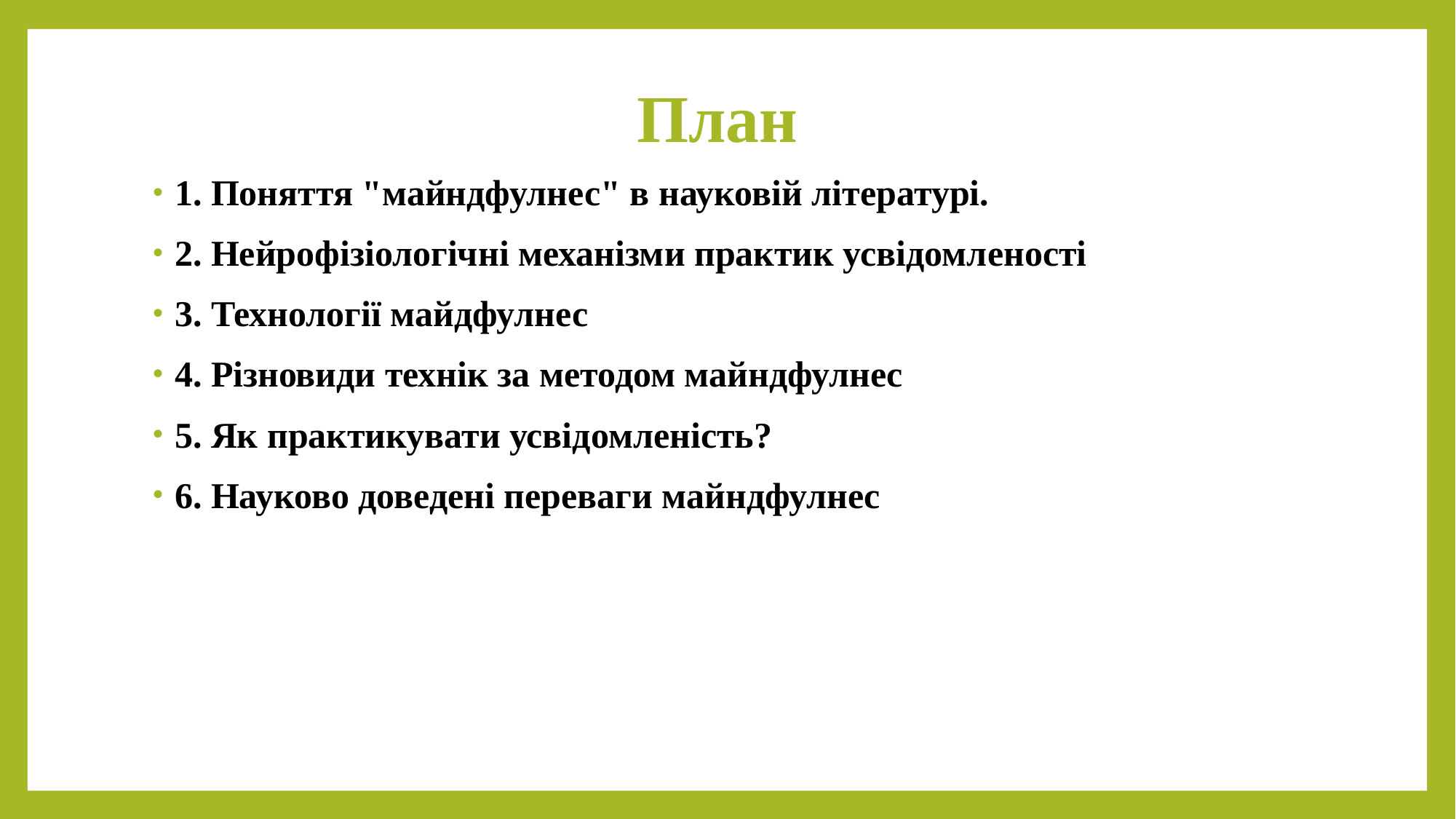

# План
1. Поняття "майндфулнес" в науковій літературі.
2. Нейрофізіологічні механізми практик усвідомленості
3. Технології майдфулнес
4. Різновиди технік за методом майндфулнес
5. Як практикувати усвідомленість?
6. Науково доведені переваги майндфулнес